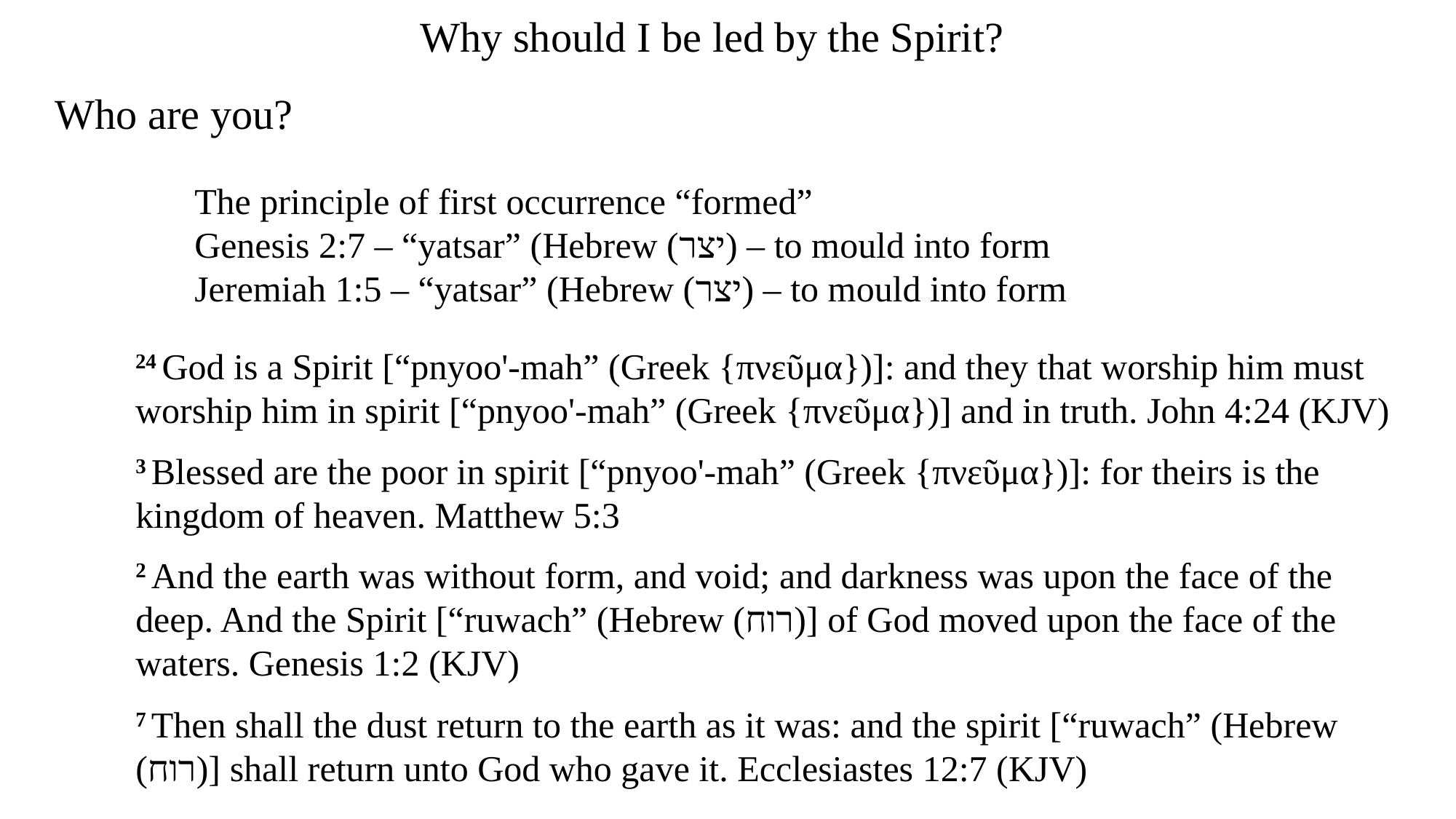

Why should I be led by the Spirit?
Who are you?
The principle of first occurrence “formed”
Genesis 2:7 – “yatsar” (Hebrew (יצר) – to mould into form
Jeremiah 1:5 – “yatsar” (Hebrew (יצר) – to mould into form
24 God is a Spirit [“pnyoo'-mah” (Greek {πνεῦμα})]: and they that worship him must worship him in spirit [“pnyoo'-mah” (Greek {πνεῦμα})] and in truth. John 4:24 (KJV)
3 Blessed are the poor in spirit [“pnyoo'-mah” (Greek {πνεῦμα})]: for theirs is the kingdom of heaven. Matthew 5:3
2 And the earth was without form, and void; and darkness was upon the face of the deep. And the Spirit [“ruwach” (Hebrew (רוח)] of God moved upon the face of the waters. Genesis 1:2 (KJV)
7 Then shall the dust return to the earth as it was: and the spirit [“ruwach” (Hebrew (רוח)] shall return unto God who gave it. Ecclesiastes 12:7 (KJV)